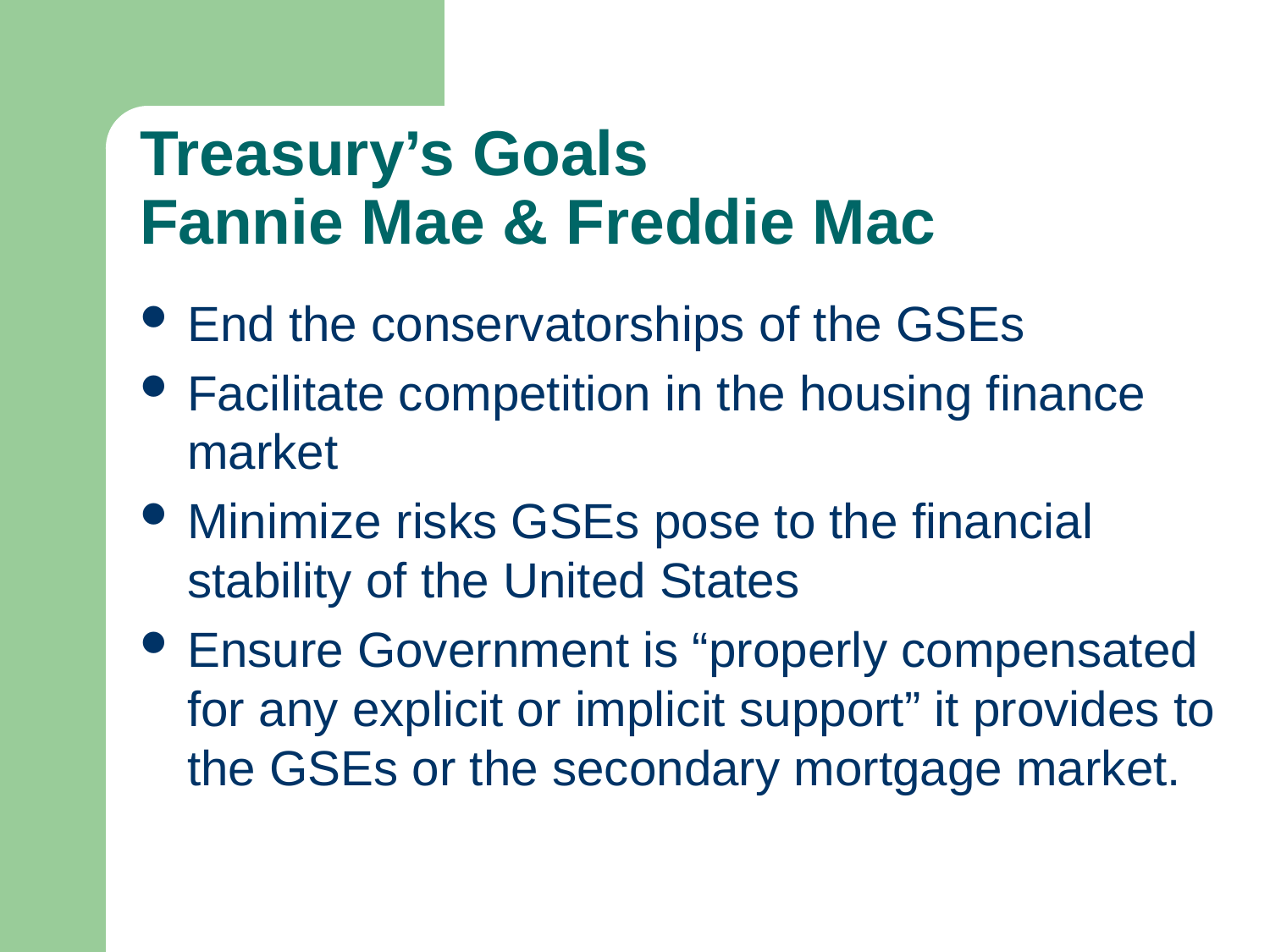

# Treasury’s Goals Fannie Mae & Freddie Mac
End the conservatorships of the GSEs
Facilitate competition in the housing finance market
Minimize risks GSEs pose to the financial stability of the United States
Ensure Government is “properly compensated for any explicit or implicit support” it provides to the GSEs or the secondary mortgage market.